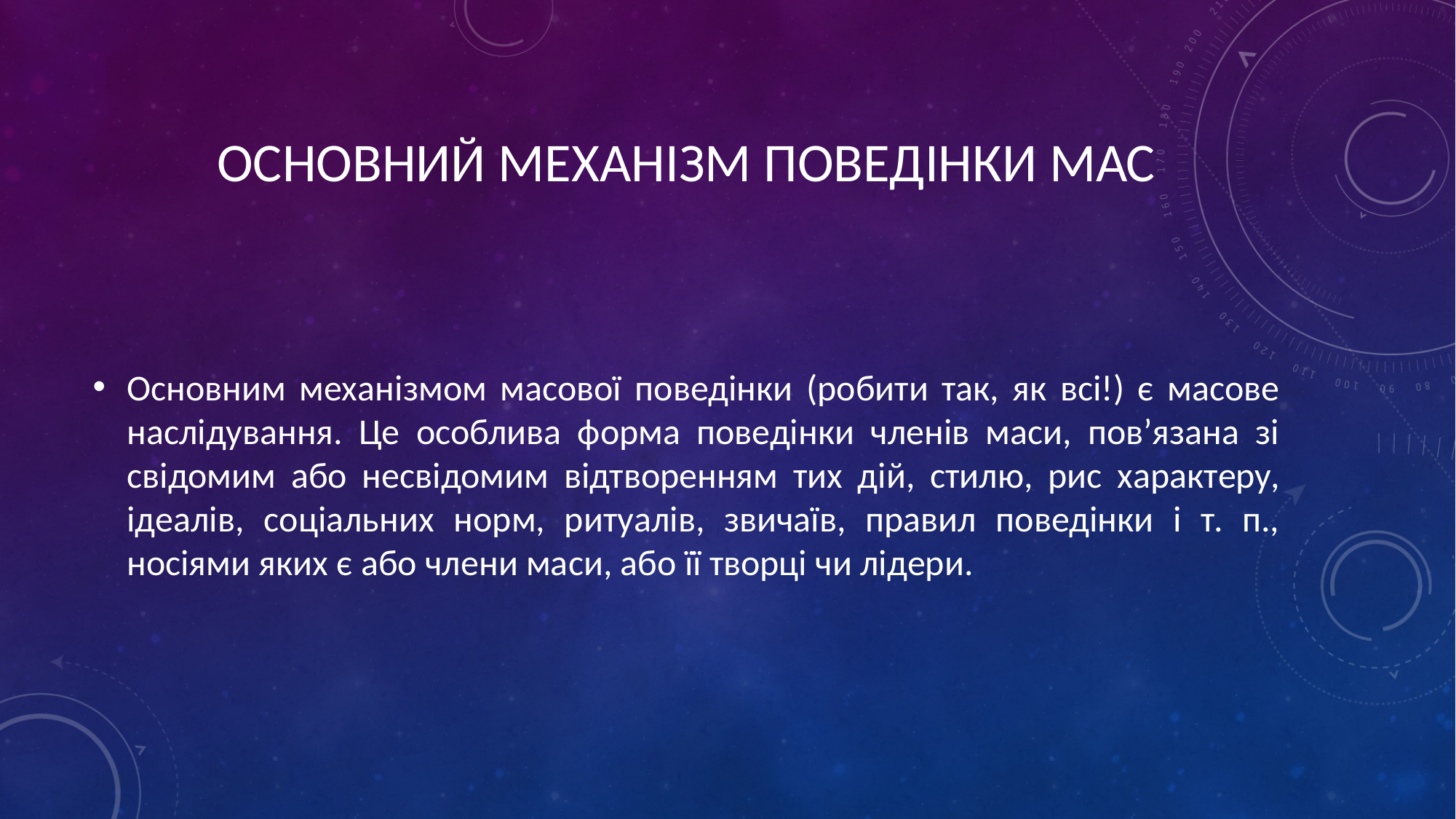

# Основний механізм поведінки мас
Основним механізмом масової поведінки (робити так, як всі!) є масове наслідування. Це особлива форма поведінки членів маси, пов’язана зі свідомим або несвідомим відтворенням тих дій, стилю, рис характеру, ідеалів, соціальних норм, ритуалів, звичаїв, правил поведінки і т. п., носіями яких є або члени маси, або її творці чи лідери.